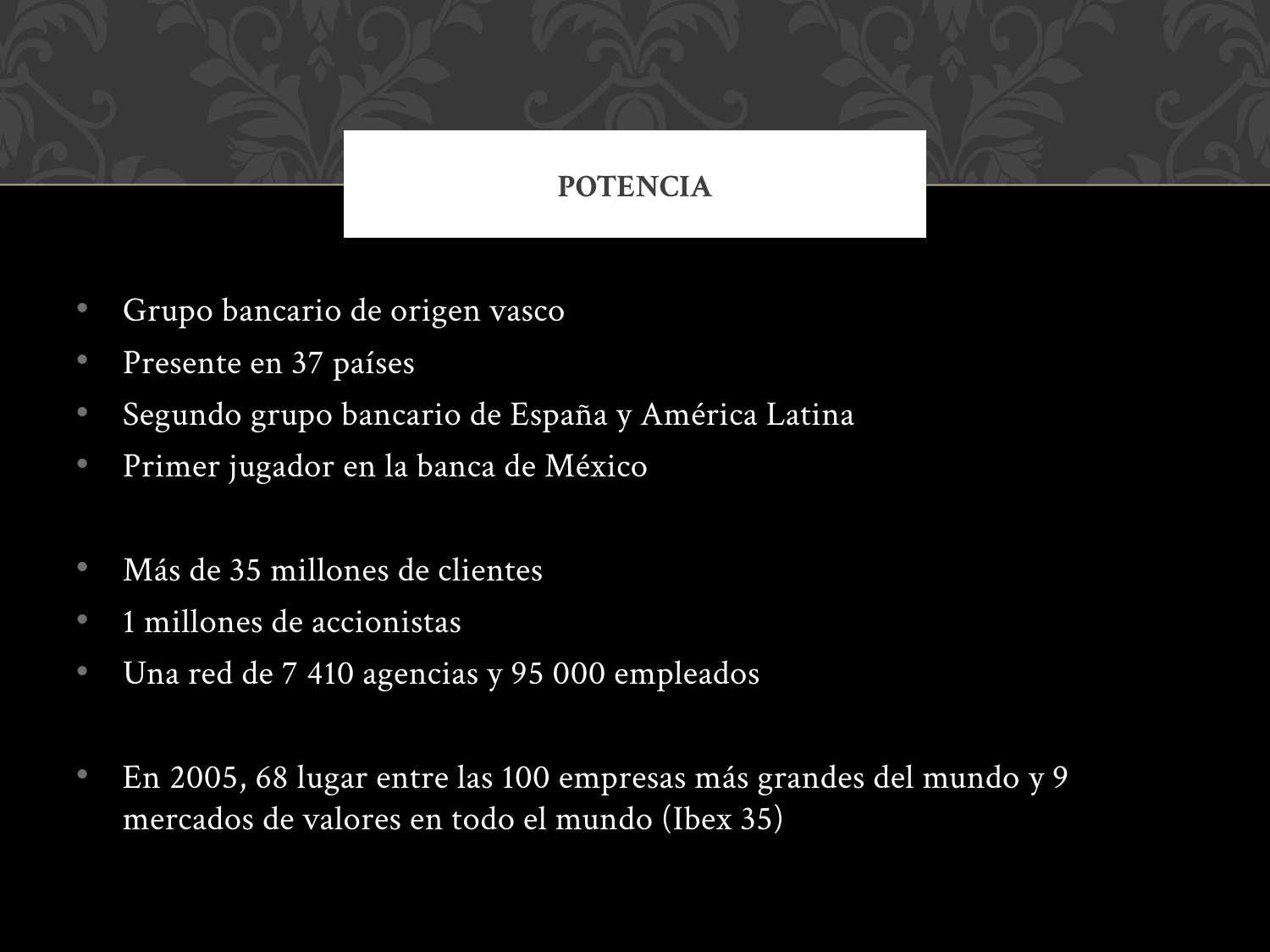

# Potencia
Grupo bancario de origen vasco
Presente en 37 países
Segundo grupo bancario de España y América Latina
Primer jugador en la banca de México

Más de 35 millones de clientes
1 millones de accionistas
Una red de 7 410 agencias y 95 000 empleados

En 2005, 68 lugar entre las 100 empresas más grandes del mundo y 9 mercados de valores en todo el mundo (Ibex 35)